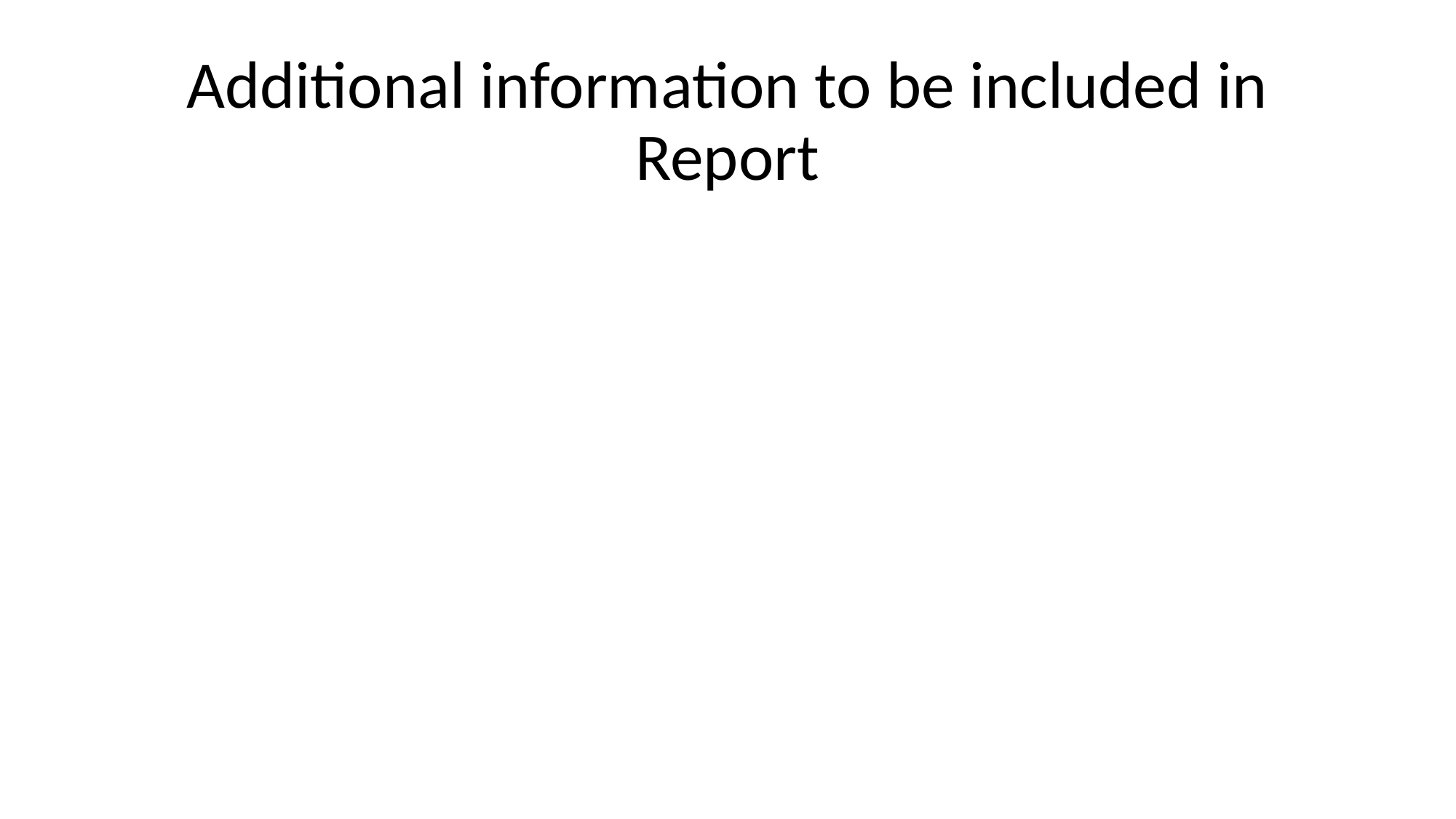

# Additional information to be included in Report